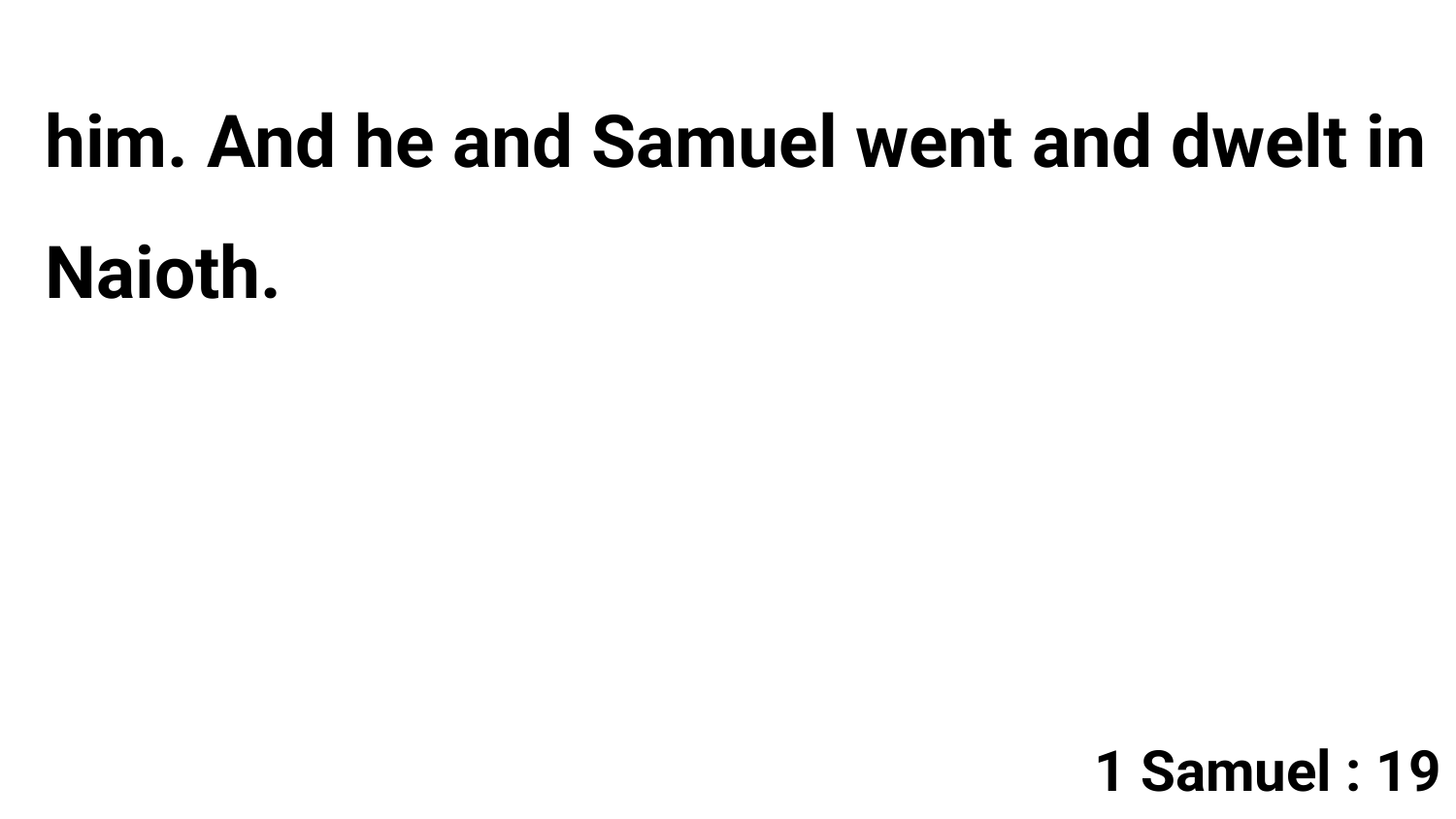

him. And he and Samuel went and dwelt in Naioth.
1 Samuel : 19